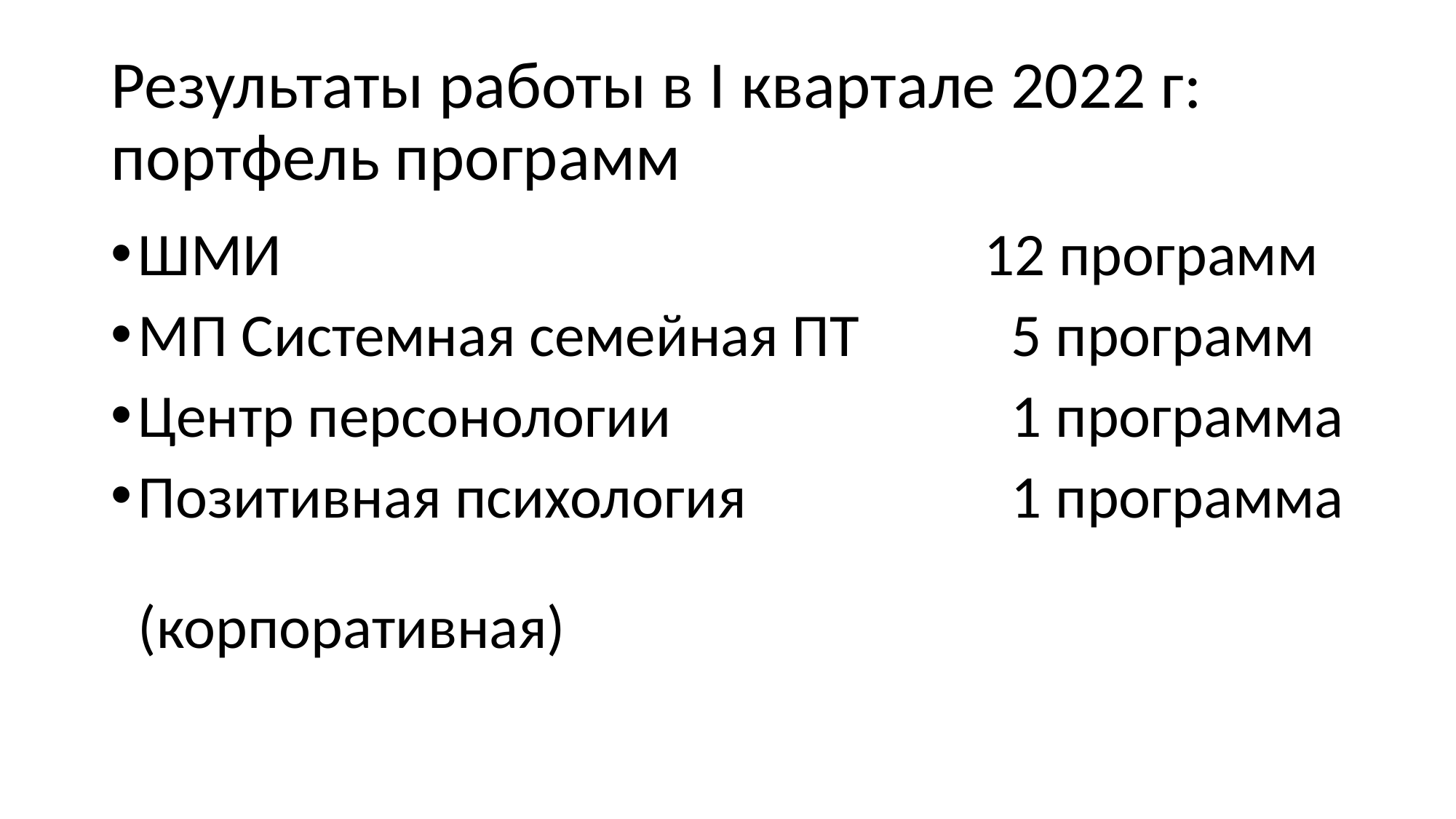

# Результаты работы в I квартале 2022 г: портфель программ
ШМИ 						      12 программ
МП Системная семейная ПТ 		5 программ
Центр персонологии 			1 программа
Позитивная психология 		       	1 программа 						          (корпоративная)